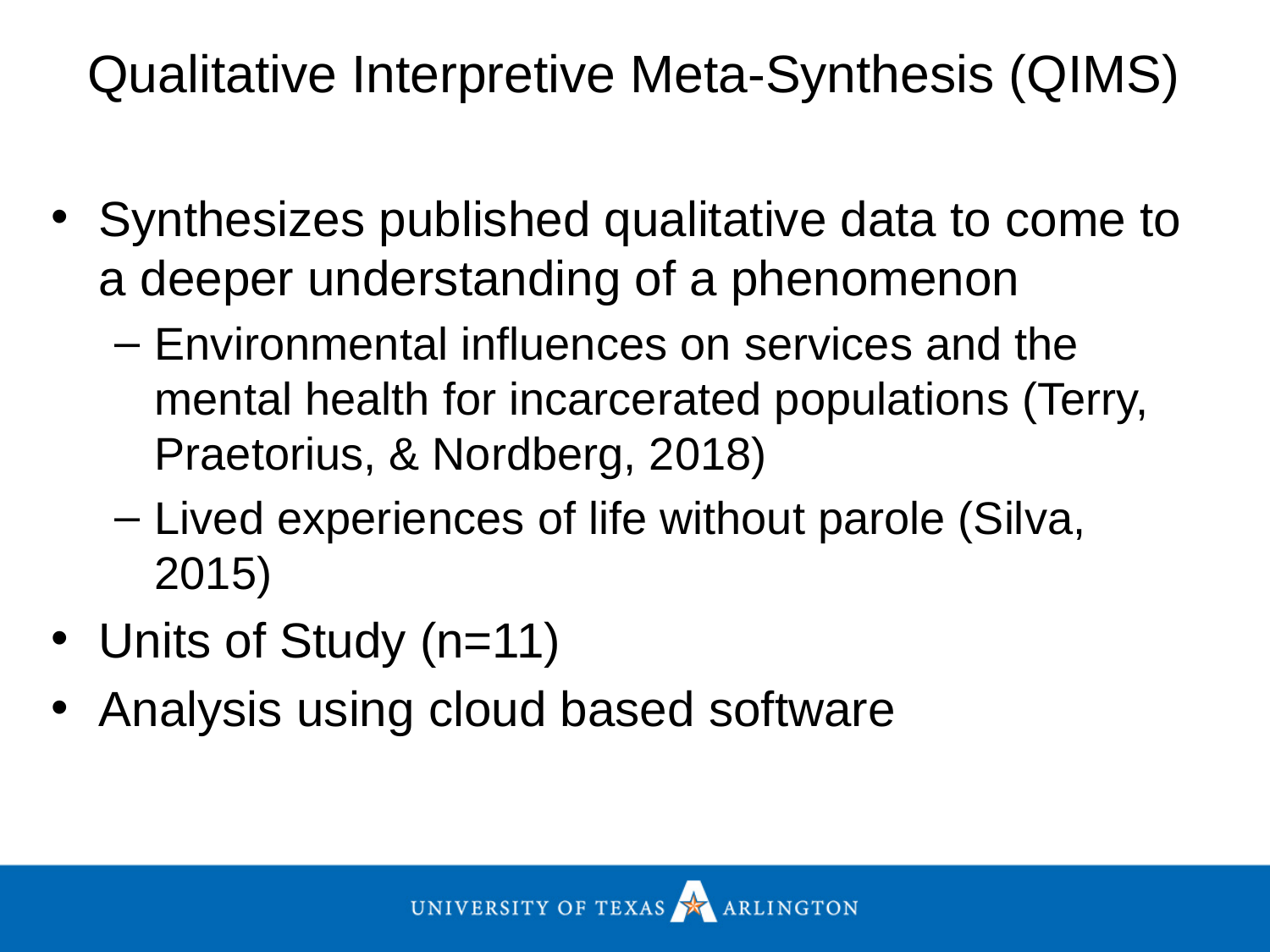

Qualitative Interpretive Meta-Synthesis (QIMS)

Synthesizes published qualitative data to come to a deeper understanding of a phenomenon
Environmental influences on services and the mental health for incarcerated populations (Terry, Praetorius, & Nordberg, 2018)
Lived experiences of life without parole (Silva, 2015)
Units of Study (n=11)
Analysis using cloud based software